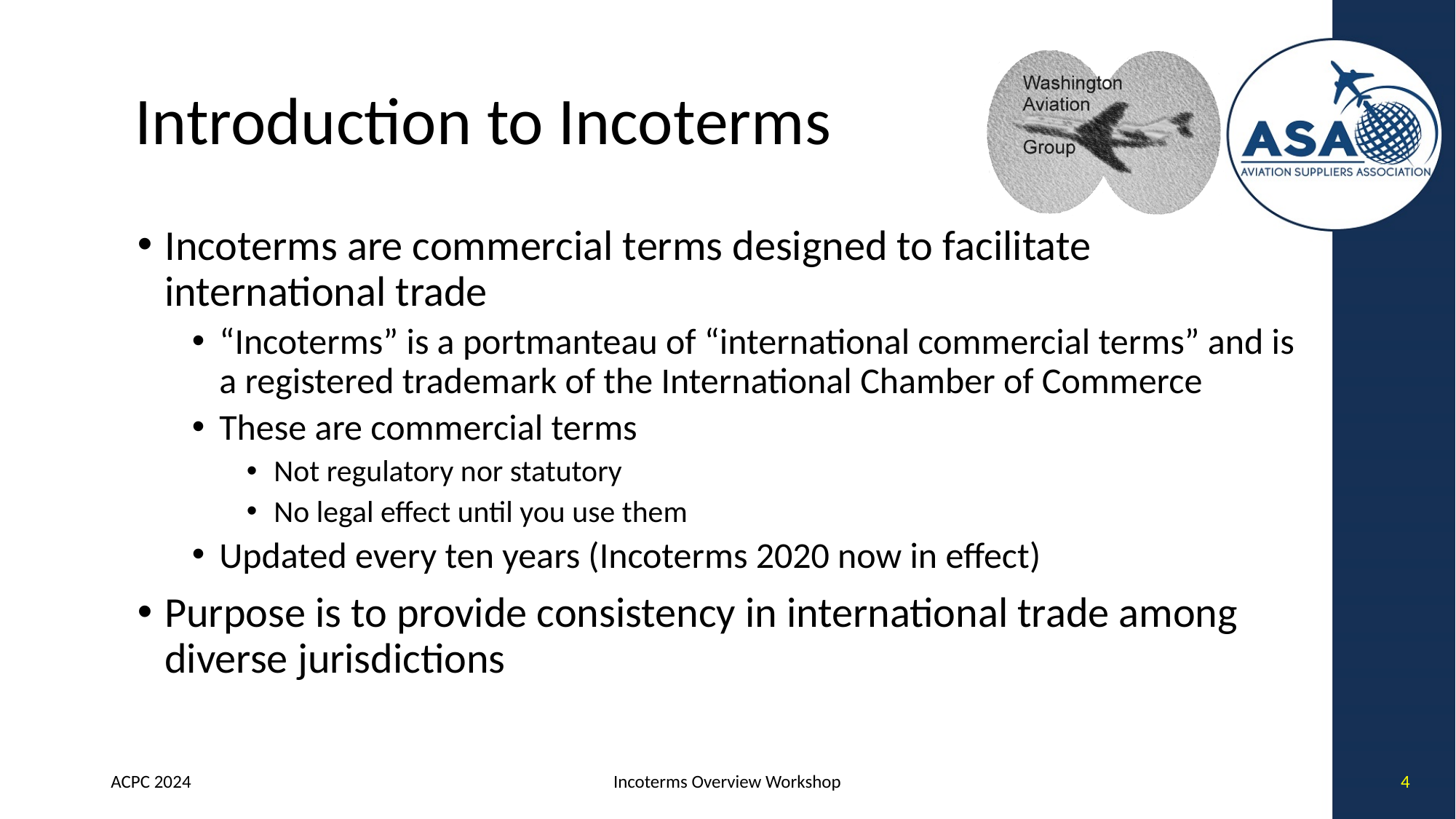

# Introduction to Incoterms
Incoterms are commercial terms designed to facilitate international trade
“Incoterms” is a portmanteau of “international commercial terms” and is a registered trademark of the International Chamber of Commerce
These are commercial terms
Not regulatory nor statutory
No legal effect until you use them
Updated every ten years (Incoterms 2020 now in effect)
Purpose is to provide consistency in international trade among diverse jurisdictions
ACPC 2024
Incoterms Overview Workshop
4